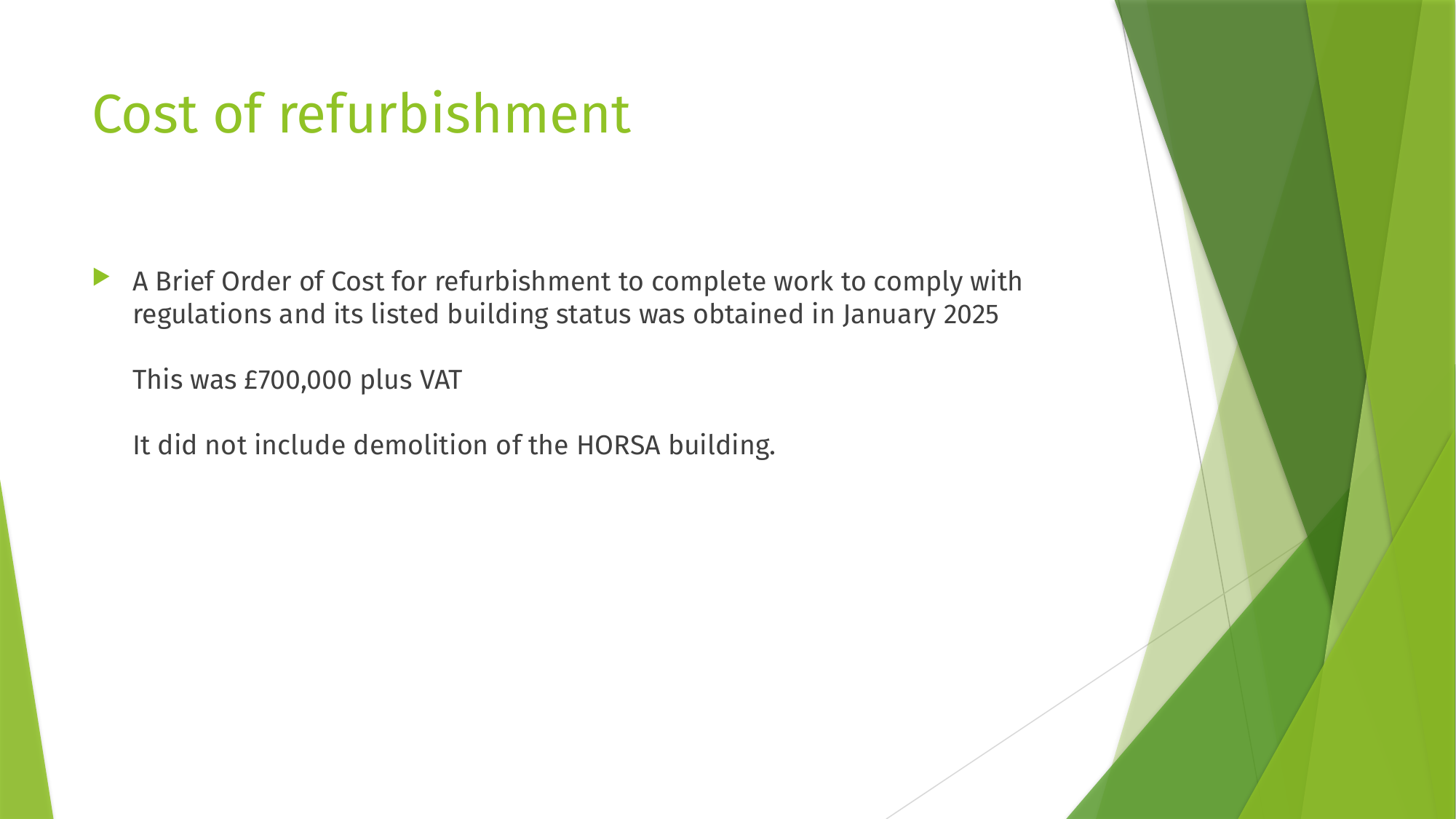

# Cost of refurbishment
A Brief Order of Cost for refurbishment to complete work to comply with regulations and its listed building status was obtained in January 2025
This was £700,000 plus VAT
It did not include demolition of the HORSA building.